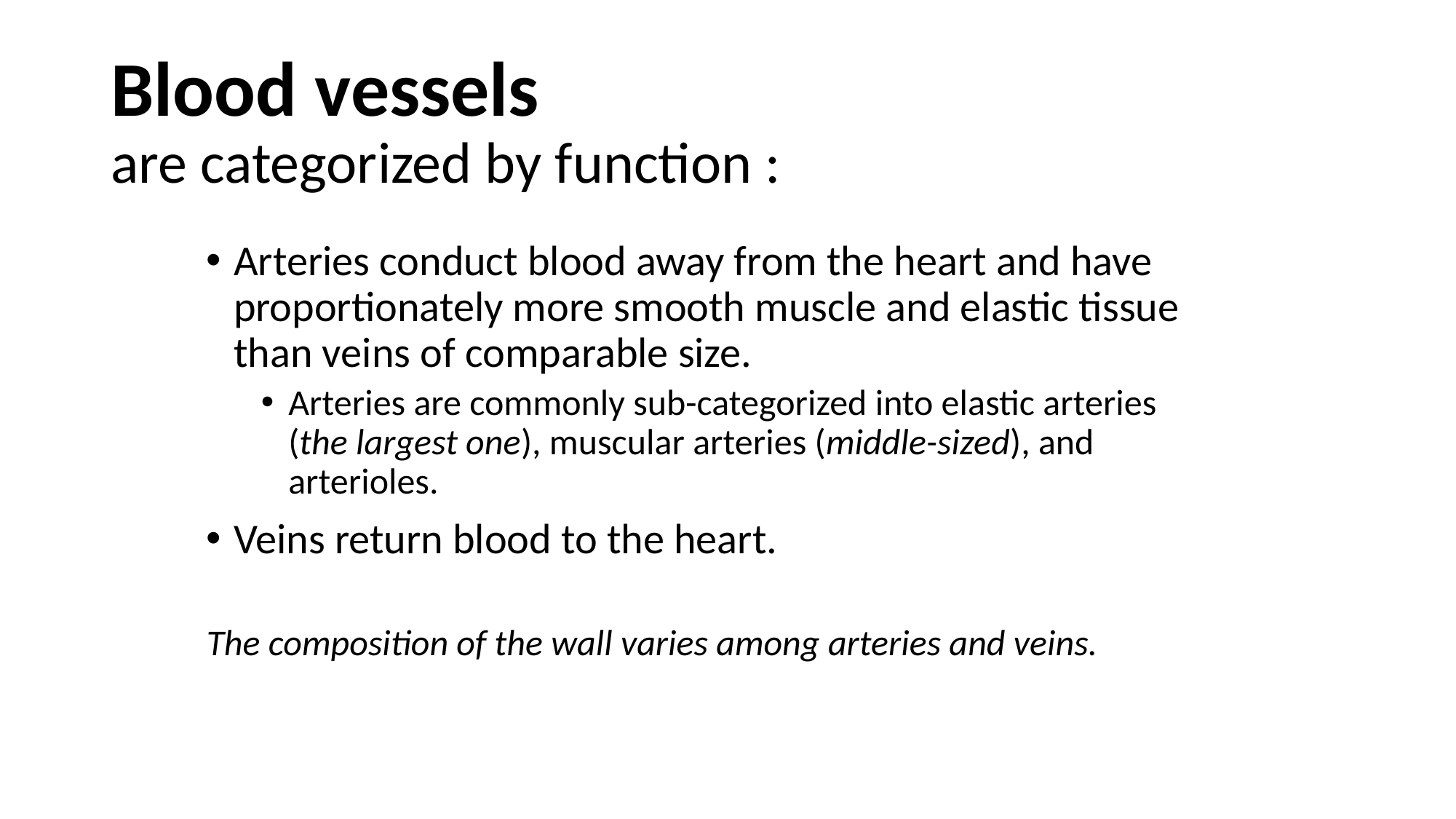

# Blood vessels are categorized by function :
Arteries conduct blood away from the heart and have proportionately more smooth muscle and elastic tissue than veins of comparable size.
Arteries are commonly sub-categorized into elastic arteries (the largest one), muscular arteries (middle-sized), and arterioles.
Veins return blood to the heart.
The composition of the wall varies among arteries and veins.